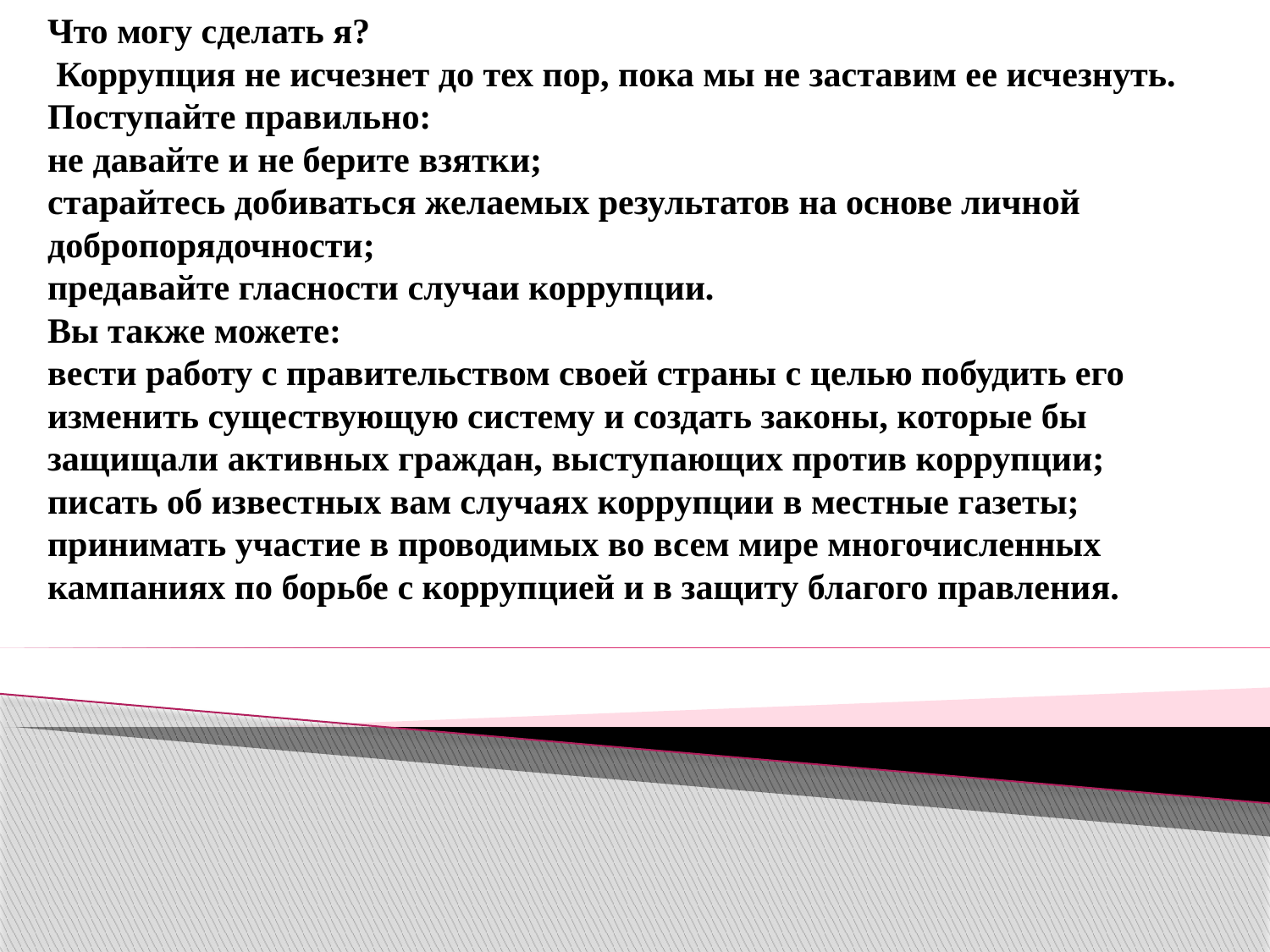

# Что могу сделать я? Коррупция не исчезнет до тех пор, пока мы не заставим ее исчезнуть. Поступайте правильно: не давайте и не берите взятки; старайтесь добиваться желаемых результатов на основе личной добропорядочности; предавайте гласности случаи коррупции. Вы также можете: вести работу с правительством своей страны с целью побудить его изменить существующую систему и создать законы, которые бы защищали активных граждан, выступающих против коррупции; писать об известных вам случаях коррупции в местные газеты; принимать участие в проводимых во всем мире многочисленных кампаниях по борьбе с коррупцией и в защиту благого правления.